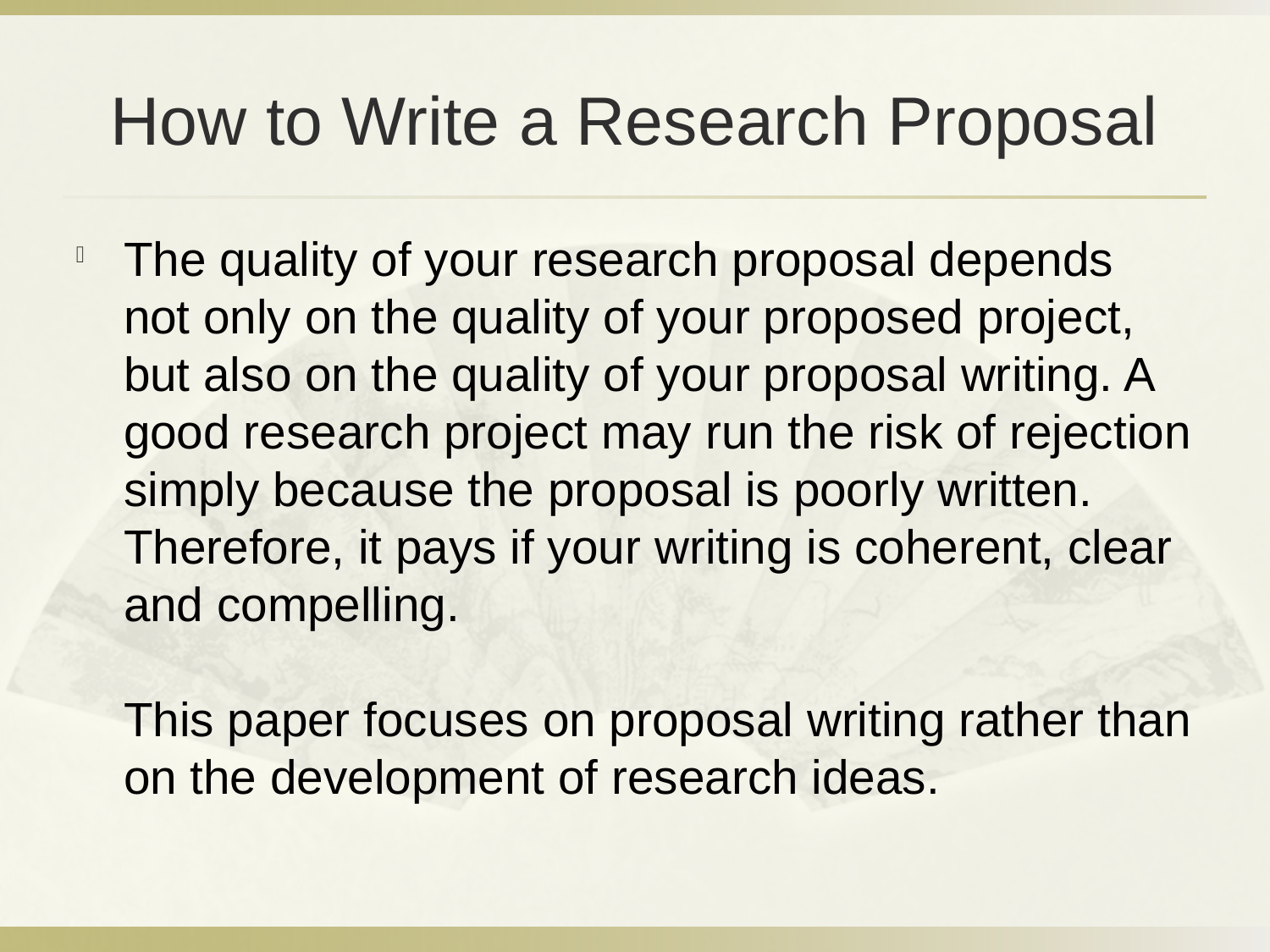

# How to Write a Research Proposal
The quality of your research proposal depends not only on the quality of your proposed project, but also on the quality of your proposal writing. A good research project may run the risk of rejection simply because the proposal is poorly written. Therefore, it pays if your writing is coherent, clear and compelling.
This paper focuses on proposal writing rather than on the development of research ideas.